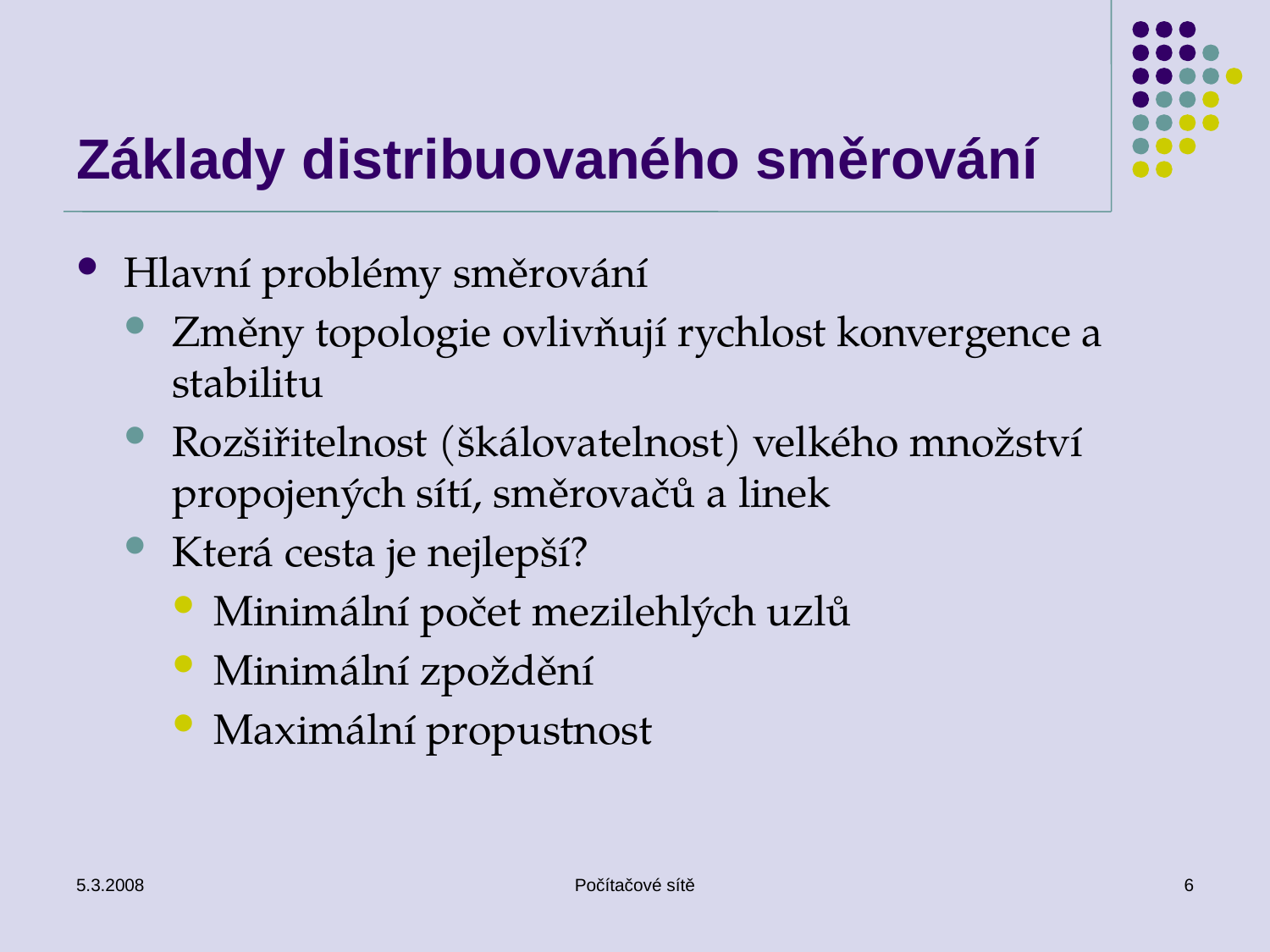

# Základy distribuovaného směrování
Hlavní problémy směrování
Změny topologie ovlivňují rychlost konvergence a stabilitu
Rozšiřitelnost (škálovatelnost) velkého množství propojených sítí, směrovačů a linek
Která cesta je nejlepší?
Minimální počet mezilehlých uzlů
Minimální zpoždění
Maximální propustnost

5.3.2008
Počítačové sítě
6